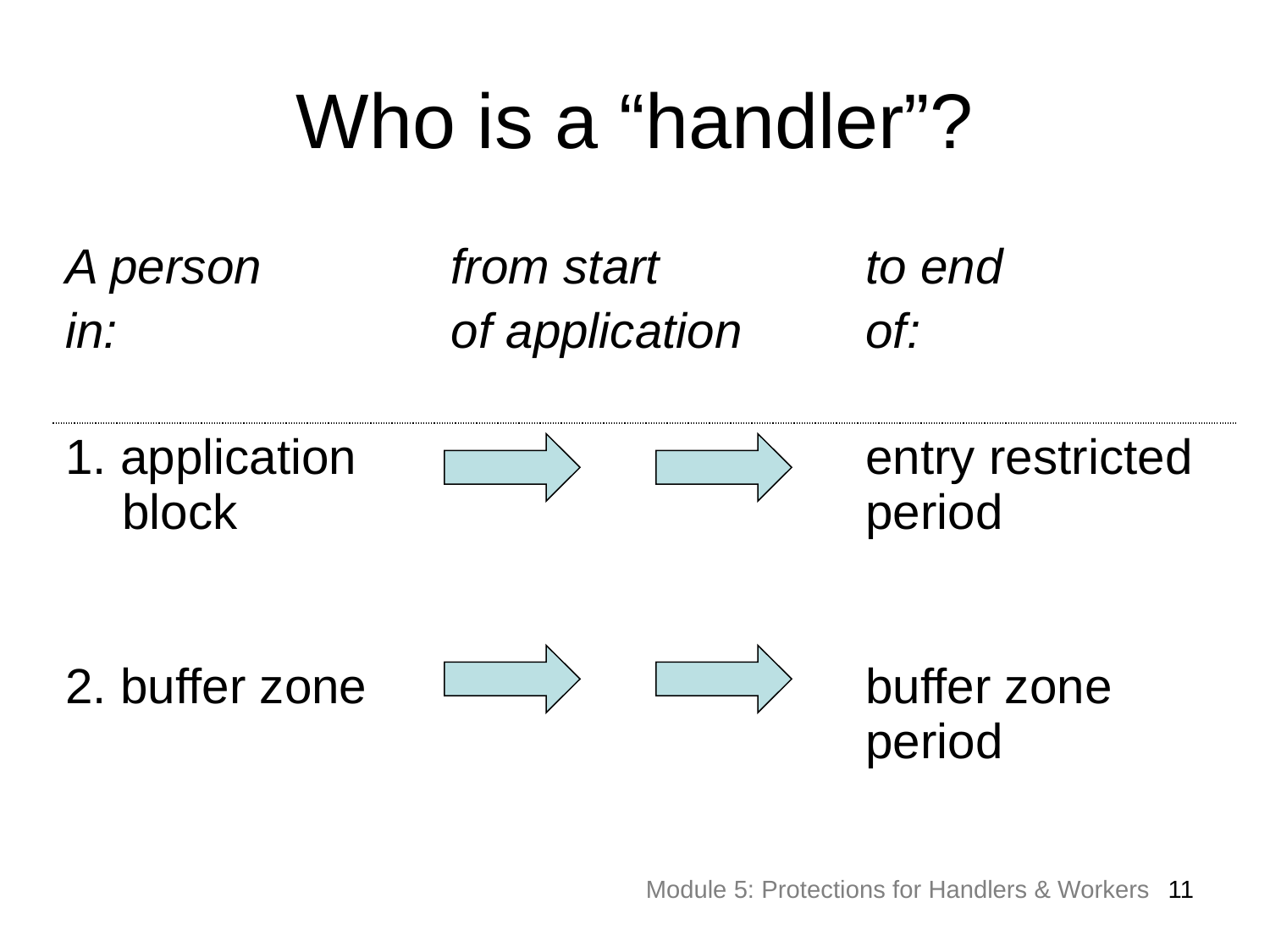

# Who is a “handler”?
| A person in: | from start of application | to end of: |
| --- | --- | --- |
| 1. application block |  | entry restricted period |
| 2. buffer zone |  | buffer zone period |

11
Module 5: Protections for Handlers & Workers